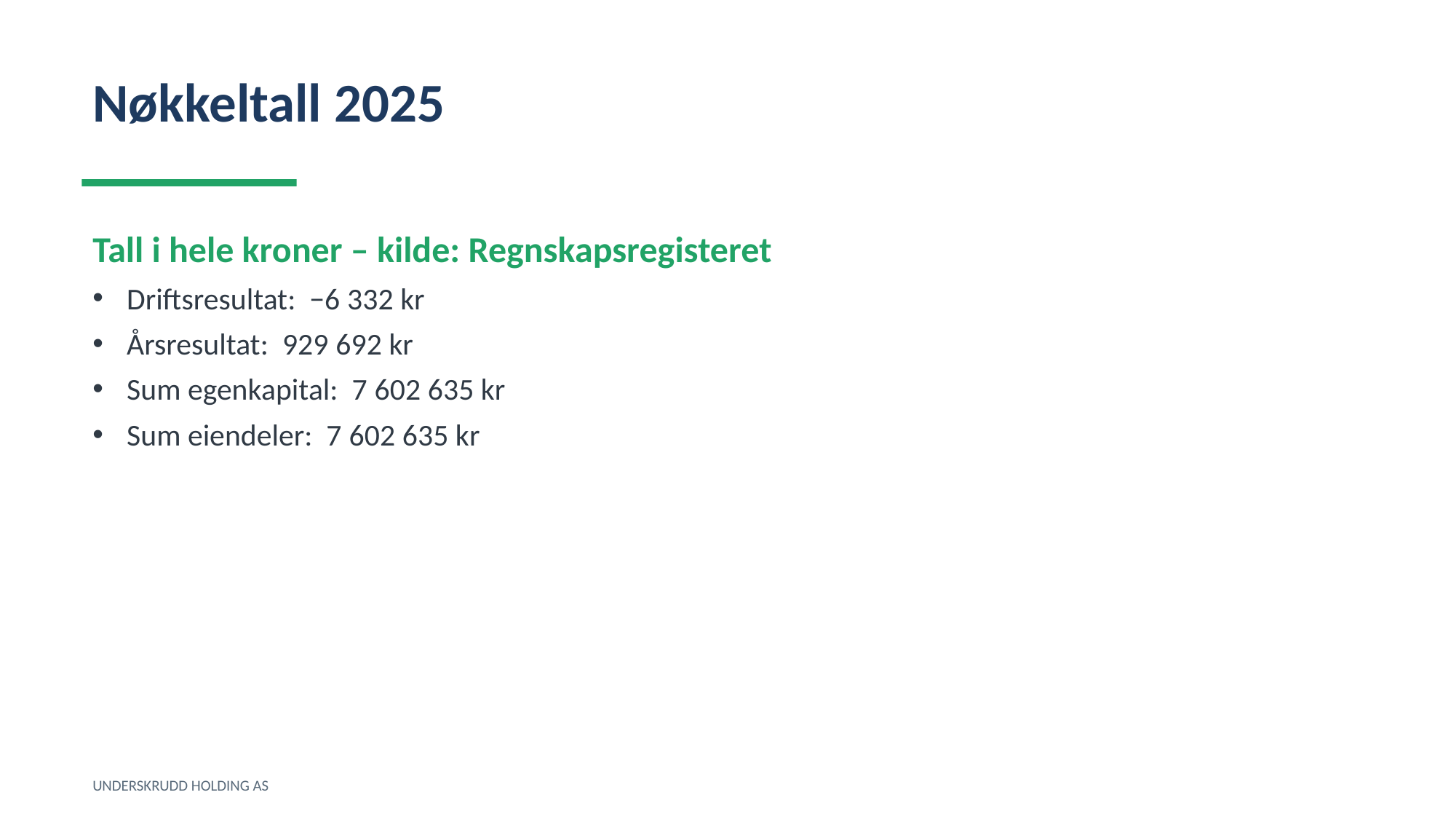

Nøkkeltall 2025

Tall i hele kroner – kilde: Regnskapsregisteret
Driftsresultat:  −6 332 kr
Årsresultat:  929 692 kr
Sum egenkapital:  7 602 635 kr
Sum eiendeler:  7 602 635 kr
UNDERSKRUDD HOLDING AS